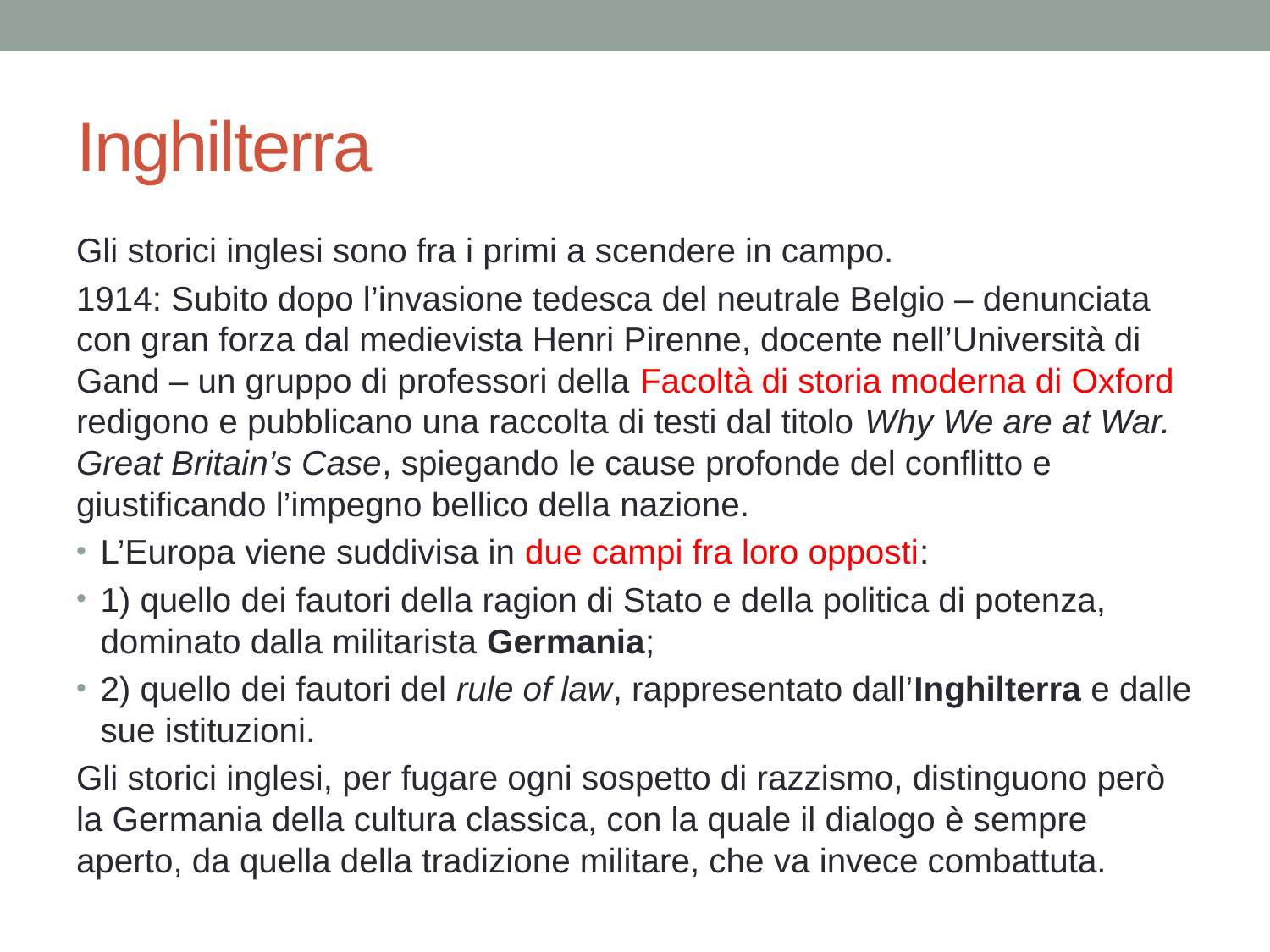

# Inghilterra
Gli storici inglesi sono fra i primi a scendere in campo.
1914: Subito dopo l’invasione tedesca del neutrale Belgio – denunciata con gran forza dal medievista Henri Pirenne, docente nell’Università di Gand – un gruppo di professori della Facoltà di storia moderna di Oxford redigono e pubblicano una raccolta di testi dal titolo Why We are at War. Great Britain’s Case, spiegando le cause profonde del conflitto e giustificando l’impegno bellico della nazione.
L’Europa viene suddivisa in due campi fra loro opposti:
1) quello dei fautori della ragion di Stato e della politica di potenza, dominato dalla militarista Germania;
2) quello dei fautori del rule of law, rappresentato dall’Inghilterra e dalle sue istituzioni.
Gli storici inglesi, per fugare ogni sospetto di razzismo, distinguono però la Germania della cultura classica, con la quale il dialogo è sempre aperto, da quella della tradizione militare, che va invece combattuta.